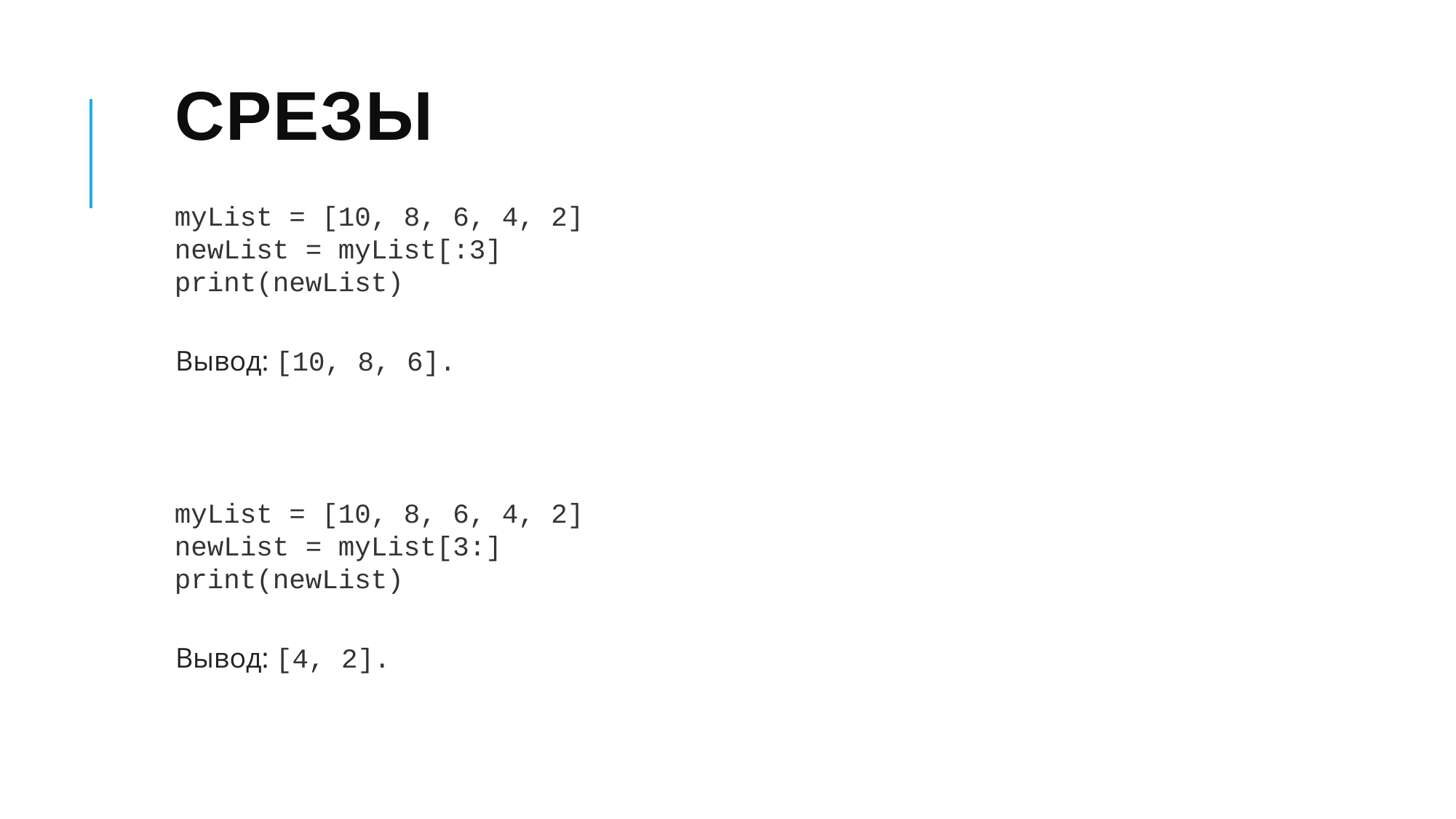

# срезы
myList = [10, 8, 6, 4, 2]
newList = myList[:3]
print(newList)
Вывод: [10, 8, 6].
myList = [10, 8, 6, 4, 2]
newList = myList[3:]
print(newList)
Вывод: [4, 2].